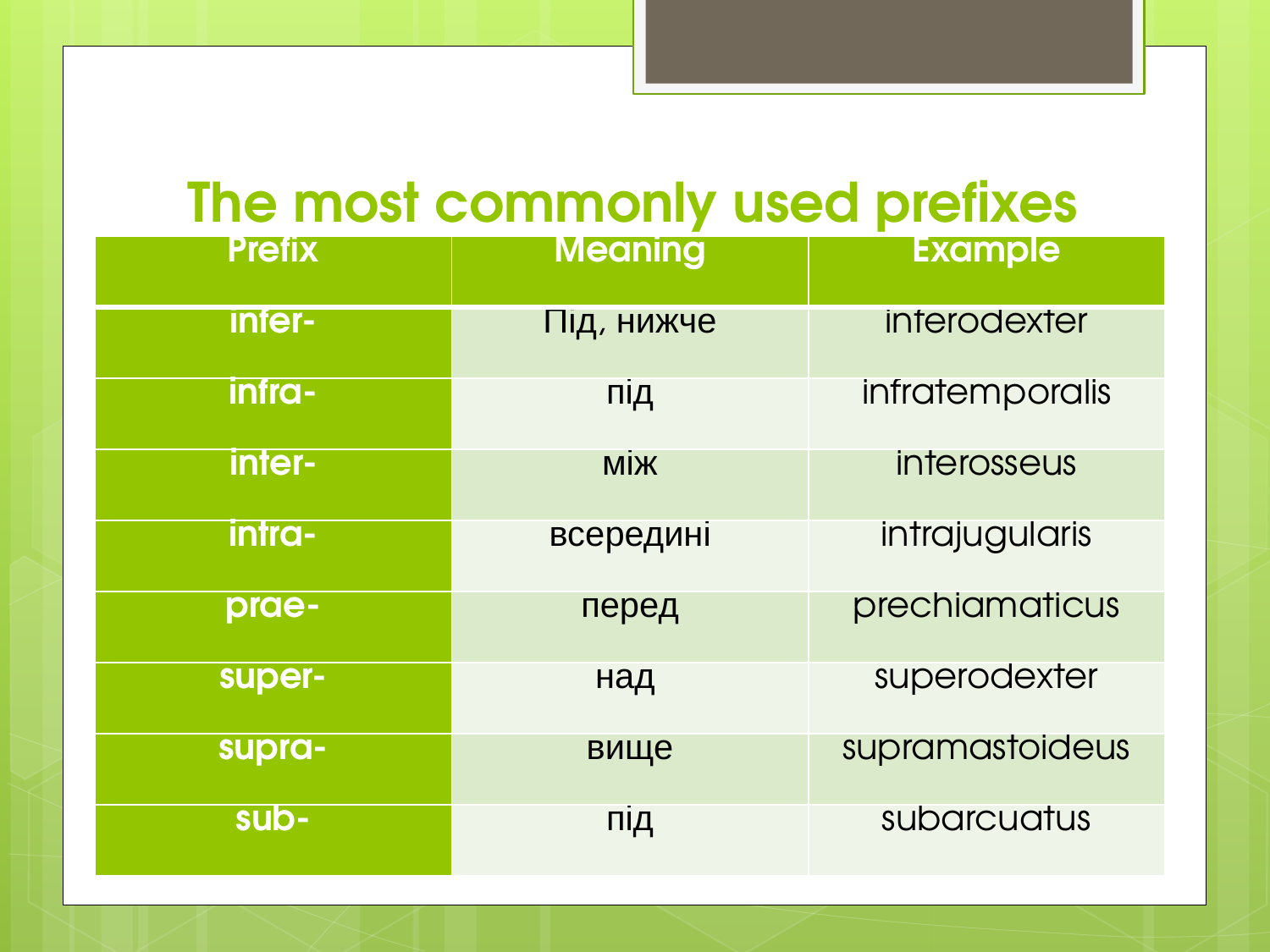

# The most commonly used prefixes
| Prefix | Meaning | Example |
| --- | --- | --- |
| infer- | Під, нижче | inferodexter |
| infra- | під | infratemporalis |
| inter- | між | interosseus |
| intra- | всередині | intrajugularis |
| prae- | перед | prechiamaticus |
| super- | над | superodexter |
| supra- | вище | supramastoideus |
| sub- | під | subarcuatus |